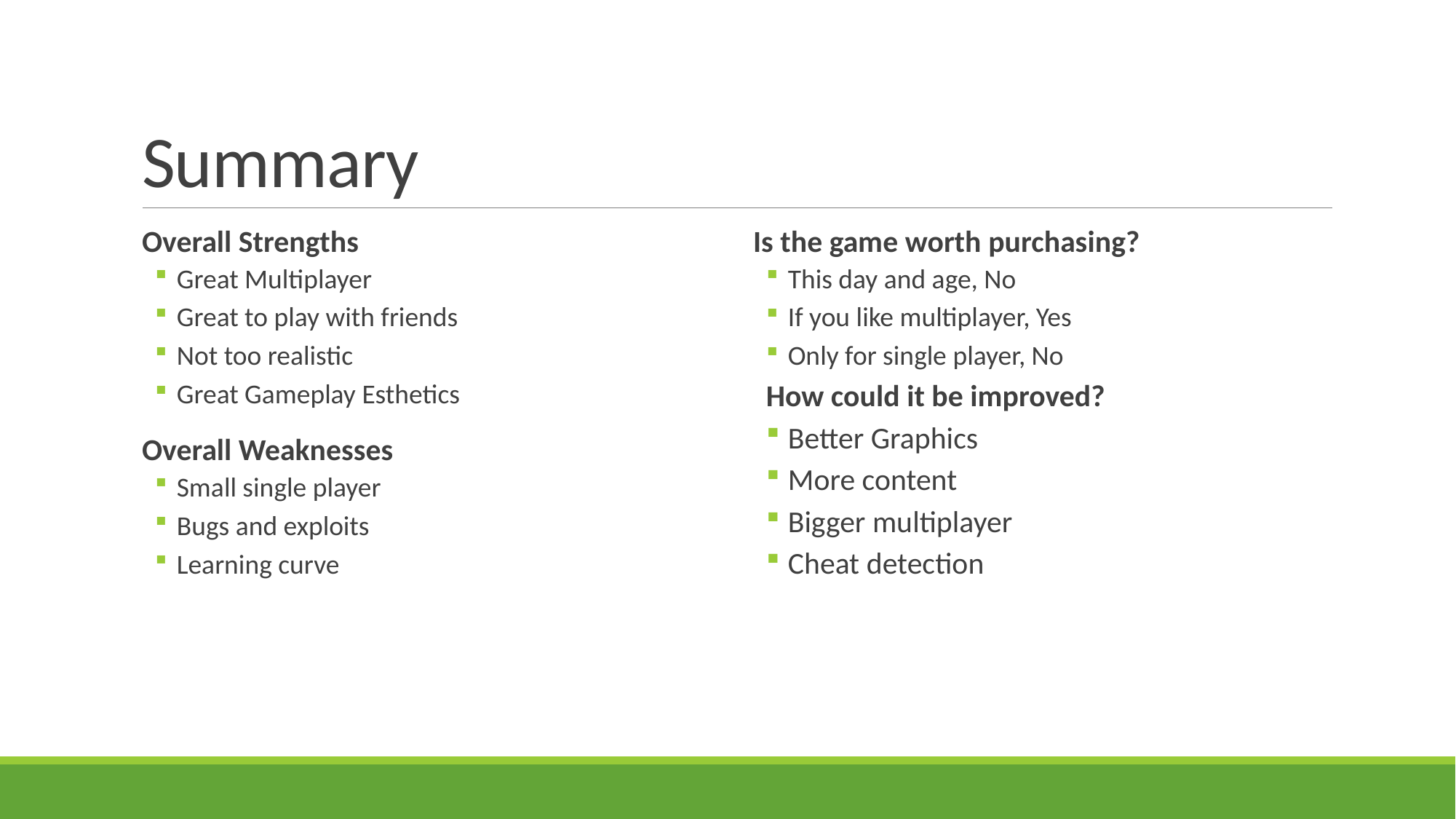

# Summary
Overall Strengths
Great Multiplayer
Great to play with friends
Not too realistic
Great Gameplay Esthetics
Overall Weaknesses
Small single player
Bugs and exploits
Learning curve

Is the game worth purchasing?
This day and age, No
If you like multiplayer, Yes
Only for single player, No
How could it be improved?
Better Graphics
More content
Bigger multiplayer
Cheat detection